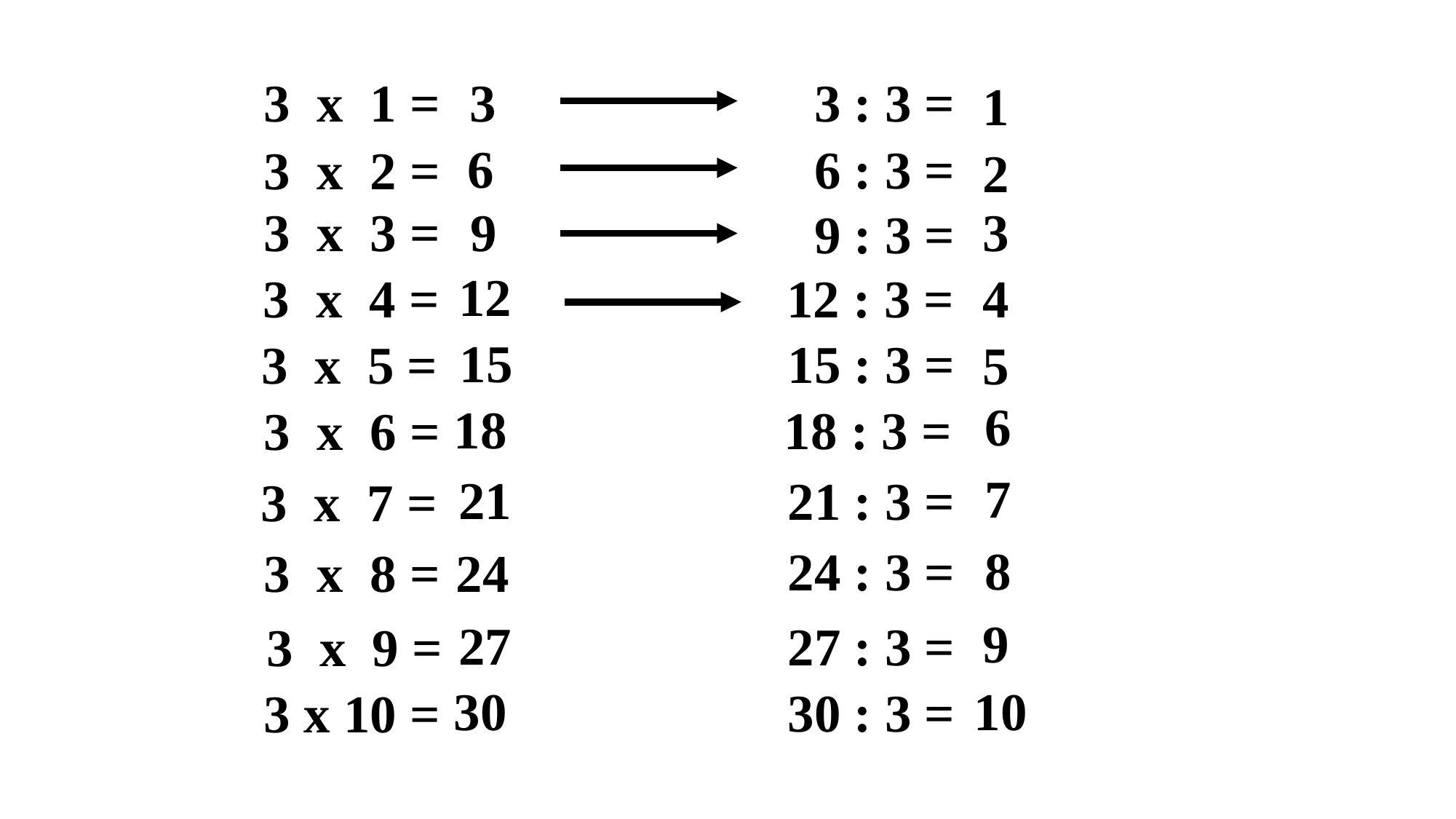

3
  3 : 3 =
3  x  1 =
 1
 6
  6 : 3 =
3  x  2 =
 2
 9
 3
3  x  3 =
  9 : 3 =
12
 4
12 : 3 =
3  x  4 =
15
15 : 3 =
3  x  5 =
 5
 6
18
18 : 3 =
3  x  6 =
 7
21
21 : 3 =
3  x  7 =
 8
24 : 3 =
3  x  8 =
24
 9
27
27 : 3 =
3  x  9 =
 10
30
30 : 3 =
3 x 10 =